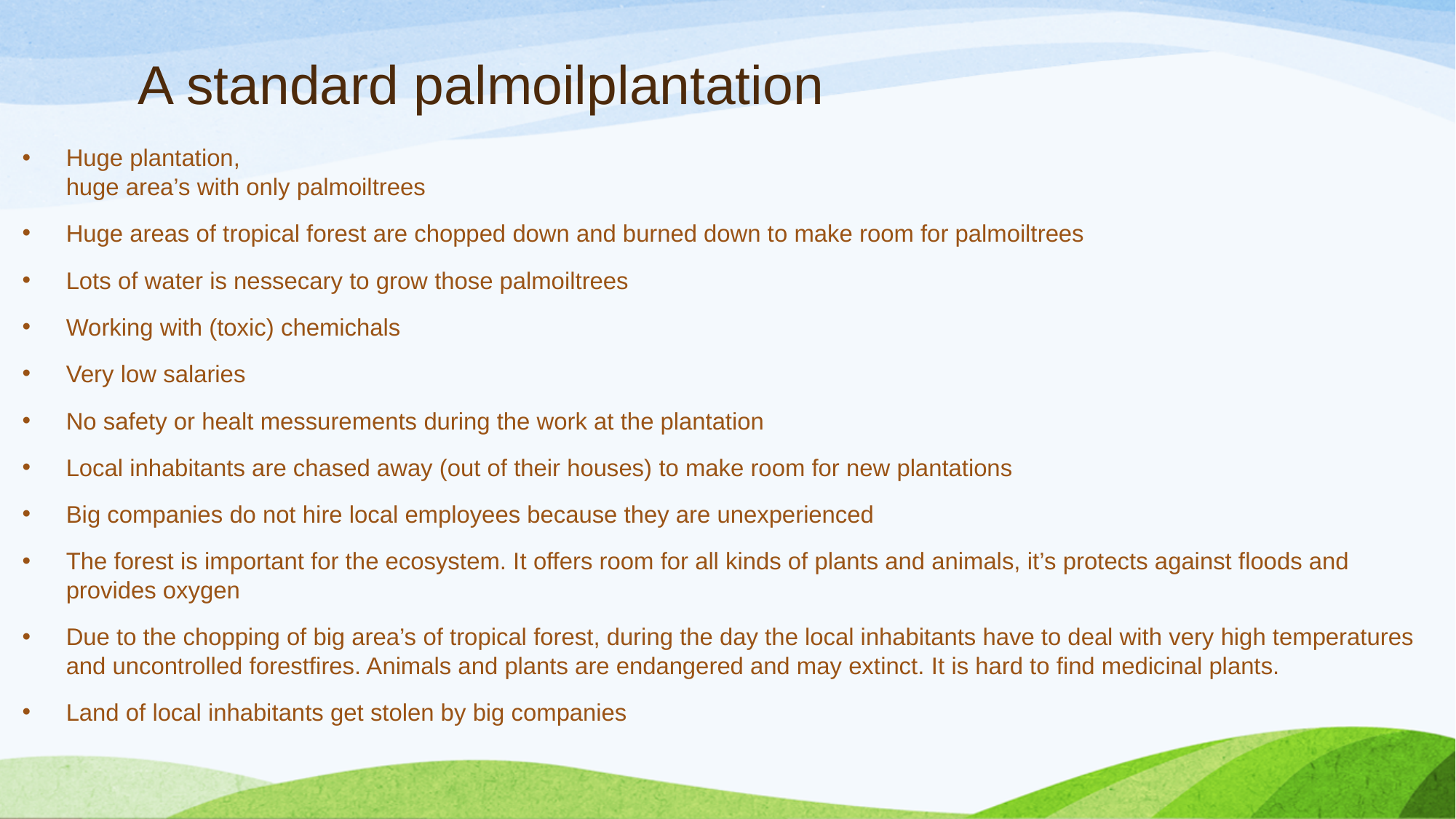

# A standard palmoilplantation
Huge plantation,
huge area’s with only palmoiltrees
Huge areas of tropical forest are chopped down and burned down to make room for palmoiltrees
Lots of water is nessecary to grow those palmoiltrees
Working with (toxic) chemichals
Very low salaries
No safety or healt messurements during the work at the plantation
Local inhabitants are chased away (out of their houses) to make room for new plantations
Big companies do not hire local employees because they are unexperienced
The forest is important for the ecosystem. It offers room for all kinds of plants and animals, it’s protects against floods and provides oxygen
Due to the chopping of big area’s of tropical forest, during the day the local inhabitants have to deal with very high temperatures and uncontrolled forestfires. Animals and plants are endangered and may extinct. It is hard to find medicinal plants.
Land of local inhabitants get stolen by big companies